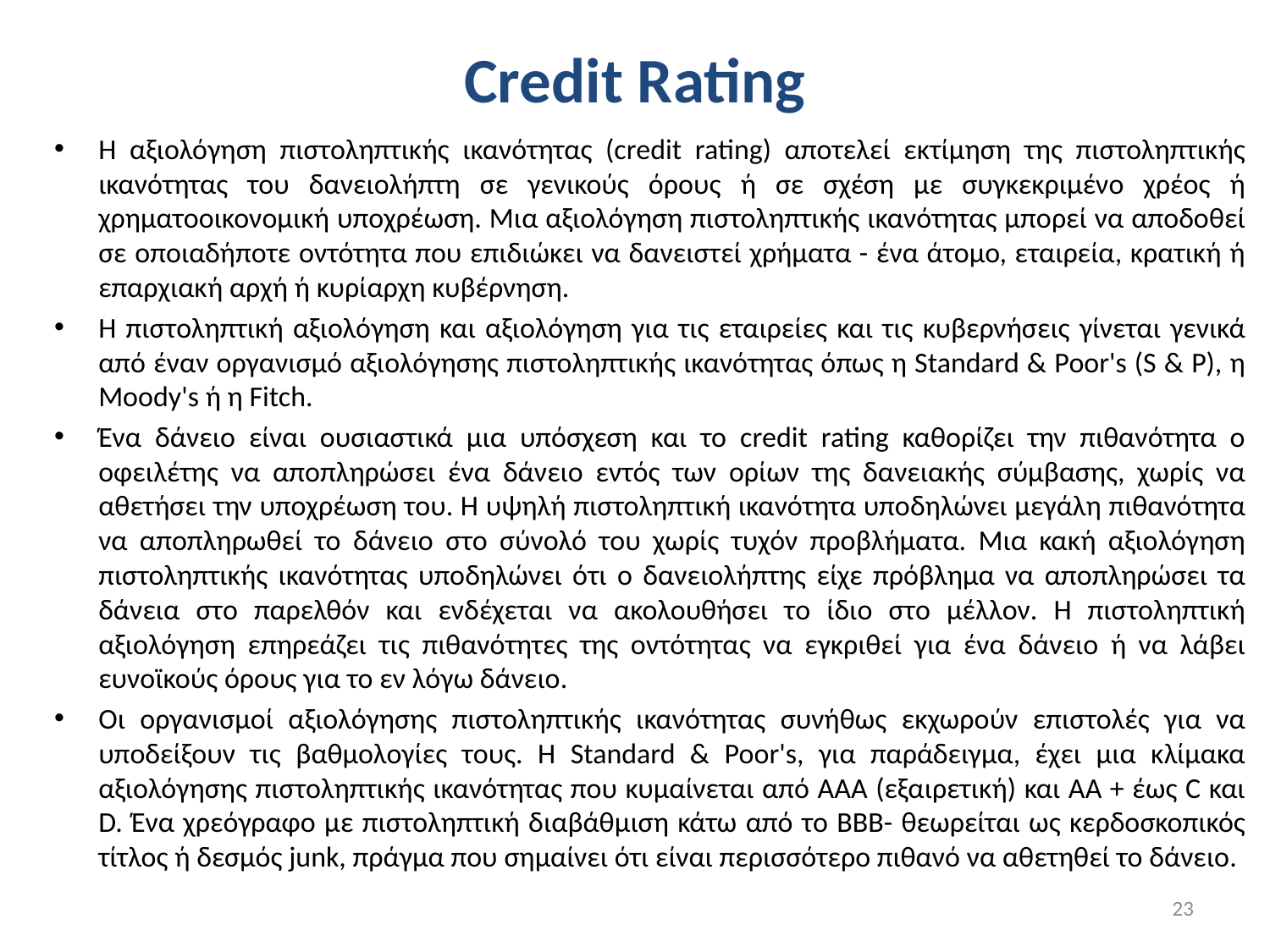

# Credit Rating
Η αξιολόγηση πιστοληπτικής ικανότητας (credit rating) αποτελεί εκτίμηση της πιστοληπτικής ικανότητας του δανειολήπτη σε γενικούς όρους ή σε σχέση με συγκεκριμένο χρέος ή χρηματοοικονομική υποχρέωση. Μια αξιολόγηση πιστοληπτικής ικανότητας μπορεί να αποδοθεί σε οποιαδήποτε οντότητα που επιδιώκει να δανειστεί χρήματα - ένα άτομο, εταιρεία, κρατική ή επαρχιακή αρχή ή κυρίαρχη κυβέρνηση.
Η πιστοληπτική αξιολόγηση και αξιολόγηση για τις εταιρείες και τις κυβερνήσεις γίνεται γενικά από έναν οργανισμό αξιολόγησης πιστοληπτικής ικανότητας όπως η Standard & Poor's (S & P), η Moody's ή η Fitch.
Ένα δάνειο είναι ουσιαστικά μια υπόσχεση και το credit rating καθορίζει την πιθανότητα ο οφειλέτης να αποπληρώσει ένα δάνειο εντός των ορίων της δανειακής σύμβασης, χωρίς να αθετήσει την υποχρέωση του. Η υψηλή πιστοληπτική ικανότητα υποδηλώνει μεγάλη πιθανότητα να αποπληρωθεί το δάνειο στο σύνολό του χωρίς τυχόν προβλήματα. Μια κακή αξιολόγηση πιστοληπτικής ικανότητας υποδηλώνει ότι ο δανειολήπτης είχε πρόβλημα να αποπληρώσει τα δάνεια στο παρελθόν και ενδέχεται να ακολουθήσει το ίδιο στο μέλλον. Η πιστοληπτική αξιολόγηση επηρεάζει τις πιθανότητες της οντότητας να εγκριθεί για ένα δάνειο ή να λάβει ευνοϊκούς όρους για το εν λόγω δάνειο.
Οι οργανισμοί αξιολόγησης πιστοληπτικής ικανότητας συνήθως εκχωρούν επιστολές για να υποδείξουν τις βαθμολογίες τους. Η Standard & Poor's, για παράδειγμα, έχει μια κλίμακα αξιολόγησης πιστοληπτικής ικανότητας που κυμαίνεται από AAA (εξαιρετική) και AA + έως C και D. Ένα χρεόγραφο με πιστοληπτική διαβάθμιση κάτω από το BBB- θεωρείται ως κερδοσκοπικός τίτλος ή δεσμός junk, πράγμα που σημαίνει ότι είναι περισσότερο πιθανό να αθετηθεί το δάνειο.

23